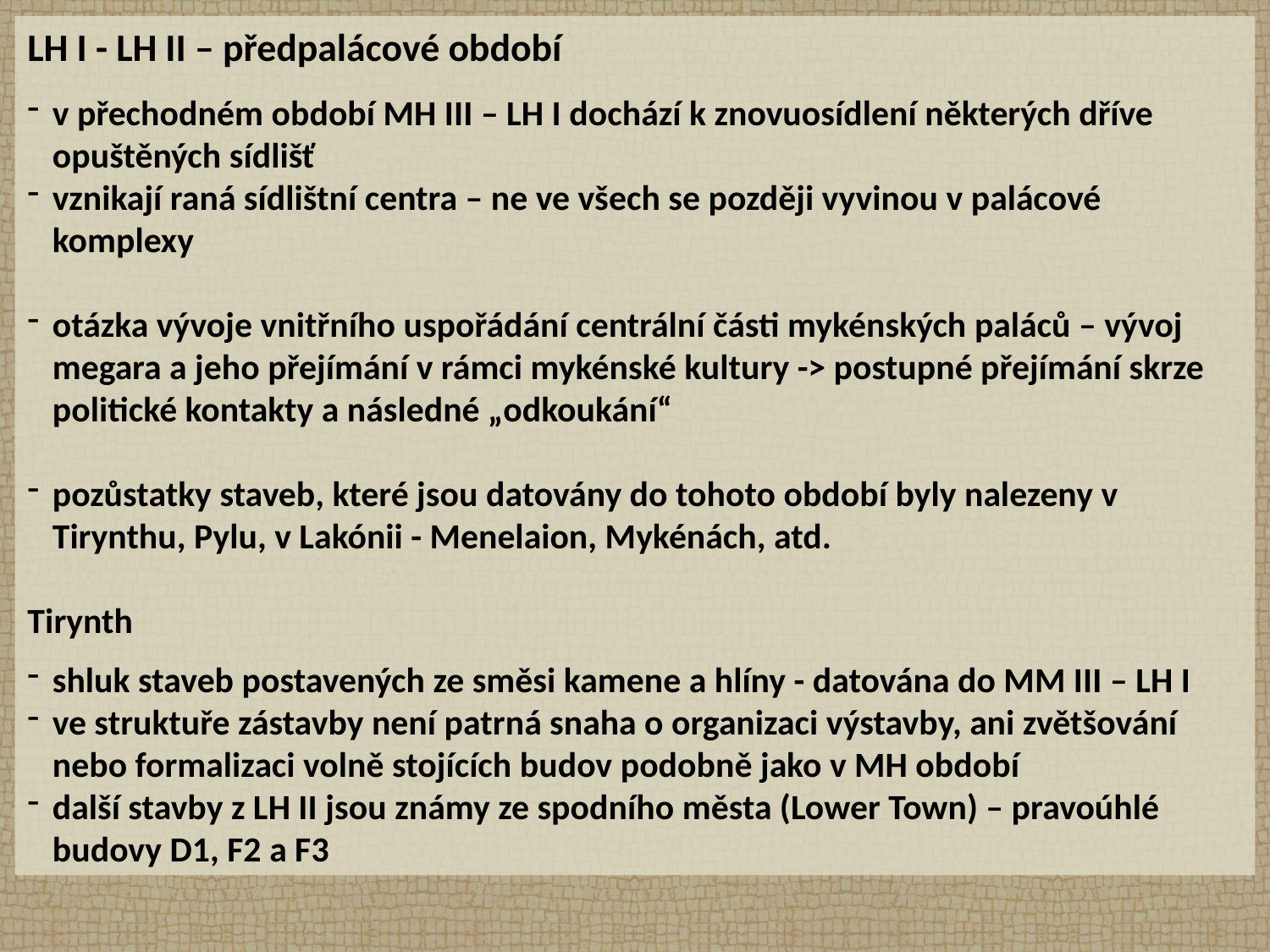

LH I - LH II – předpalácové období

v přechodném období MH III – LH I dochází k znovuosídlení některých dříve opuštěných sídlišť
vznikají raná sídlištní centra – ne ve všech se později vyvinou v palácové komplexy

otázka vývoje vnitřního uspořádání centrální části mykénských paláců – vývoj megara a jeho přejímání v rámci mykénské kultury -> postupné přejímání skrze politické kontakty a následné „odkoukání“

pozůstatky staveb, které jsou datovány do tohoto období byly nalezeny v Tirynthu, Pylu, v Lakónii - Menelaion, Mykénách, atd.

Tirynth

shluk staveb postavených ze směsi kamene a hlíny - datována do MM III – LH I
ve struktuře zástavby není patrná snaha o organizaci výstavby, ani zvětšování nebo formalizaci volně stojících budov podobně jako v MH období
další stavby z LH II jsou známy ze spodního města (Lower Town) – pravoúhlé budovy D1, F2 a F3